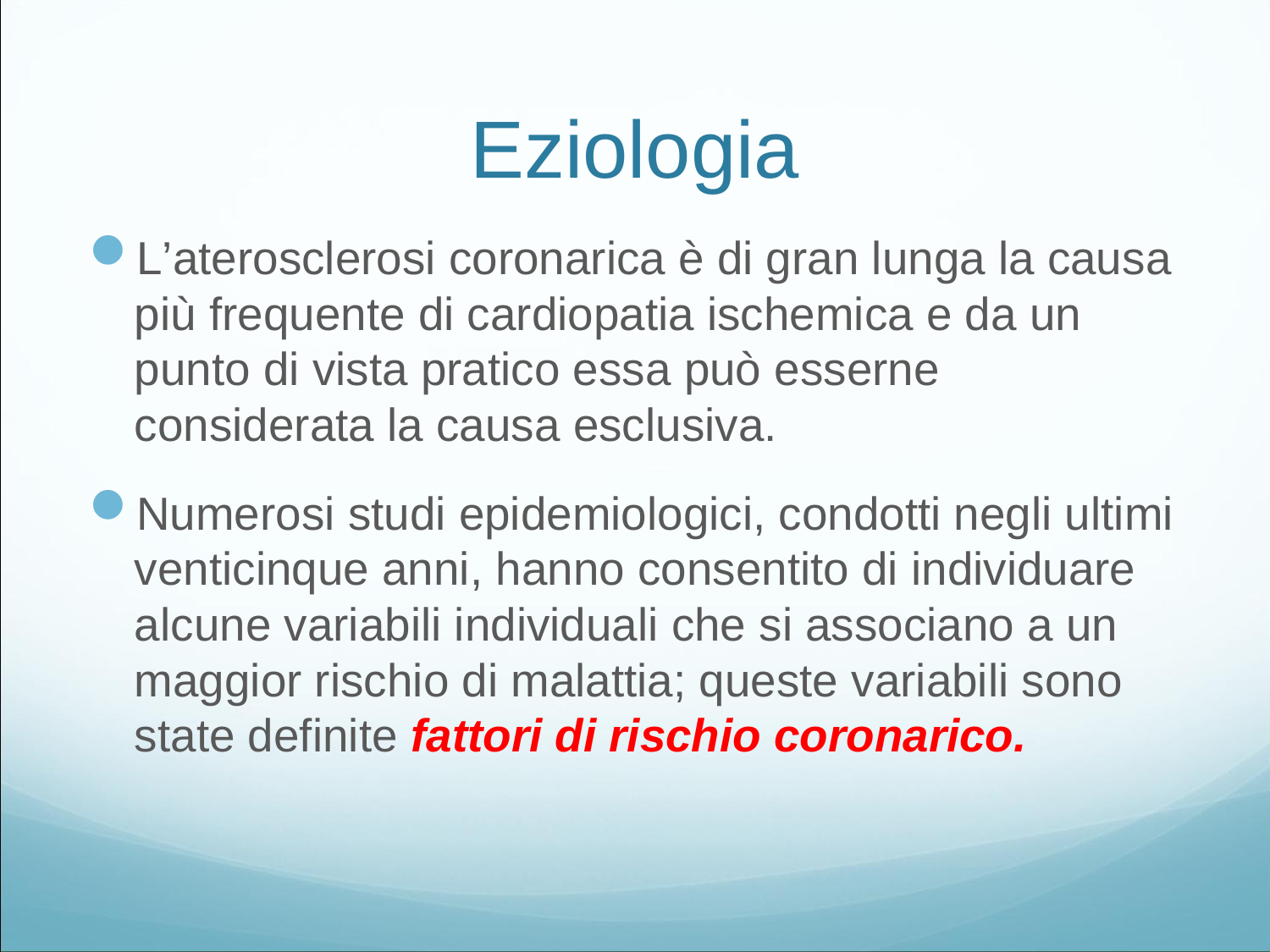

# Eziologia
L’aterosclerosi coronarica è di gran lunga la causa più frequente di cardiopatia ischemica e da un punto di vista pratico essa può esserne considerata la causa esclusiva.
Numerosi studi epidemiologici, condotti negli ultimi venticinque anni, hanno consentito di individuare alcune variabili individuali che si associano a un maggior rischio di malattia; queste variabili sono state definite fattori di rischio coronarico.